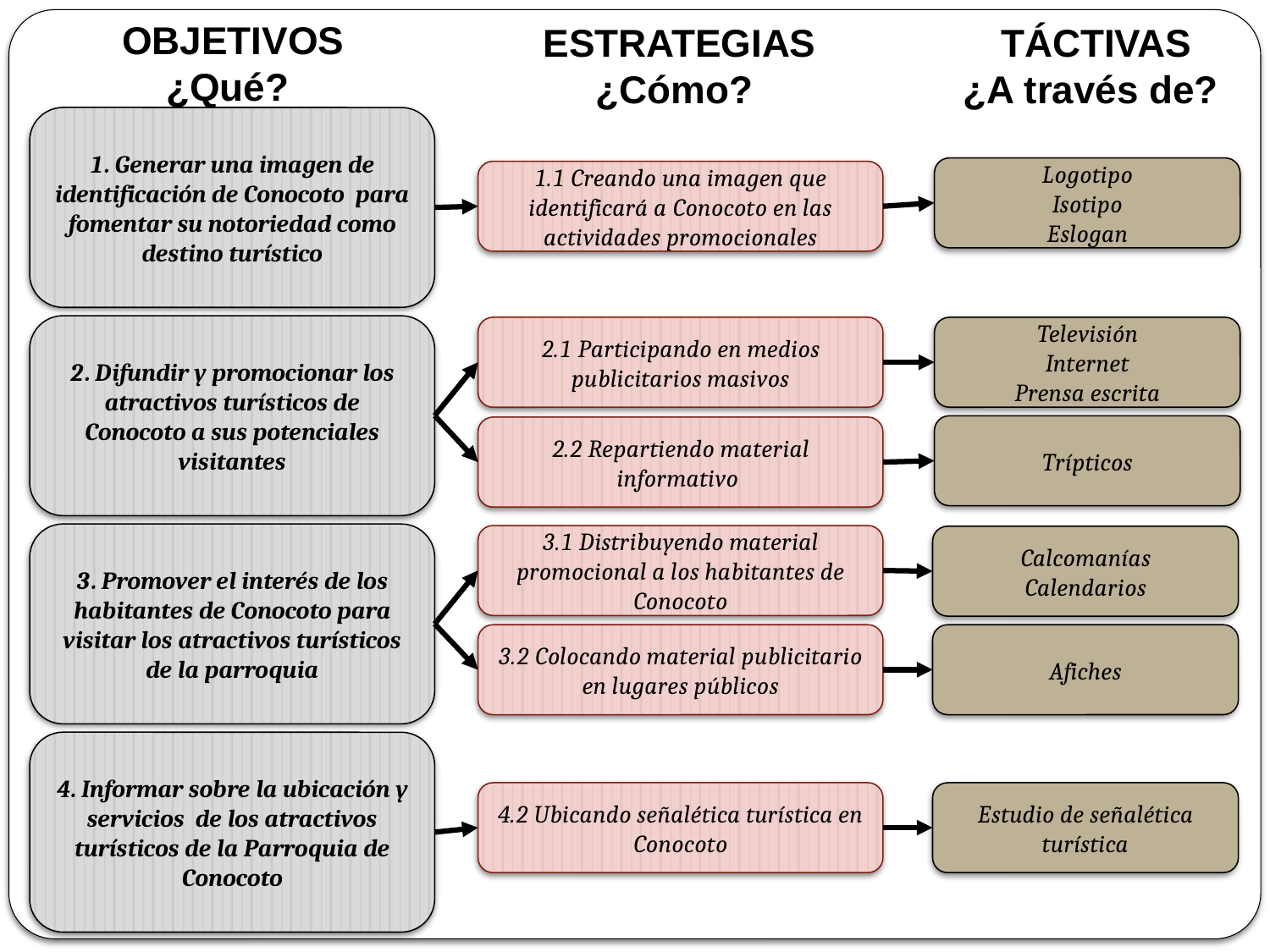

OBJETIVOS
¿Qué?
ESTRATEGIAS
¿Cómo?
TÁCTIVAS
¿A través de?
1. Generar una imagen de identificación de Conocoto  para fomentar su notoriedad como destino turístico
Logotipo
Isotipo
Eslogan
1.1 Creando una imagen que identificará a Conocoto en las actividades promocionales
2. Difundir y promocionar los atractivos turísticos de Conocoto a sus potenciales visitantes
2.1 Participando en medios publicitarios masivos
Televisión
Internet
Prensa escrita
Trípticos
2.2 Repartiendo material informativo
3. Promover el interés de los habitantes de Conocoto para visitar los atractivos turísticos de la parroquia
3.1 Distribuyendo material promocional a los habitantes de Conocoto
Calcomanías
Calendarios
3.2 Colocando material publicitario en lugares públicos
Afiches
4. Informar sobre la ubicación y servicios  de los atractivos turísticos de la Parroquia de Conocoto
4.2 Ubicando señalética turística en Conocoto
Estudio de señalética turística